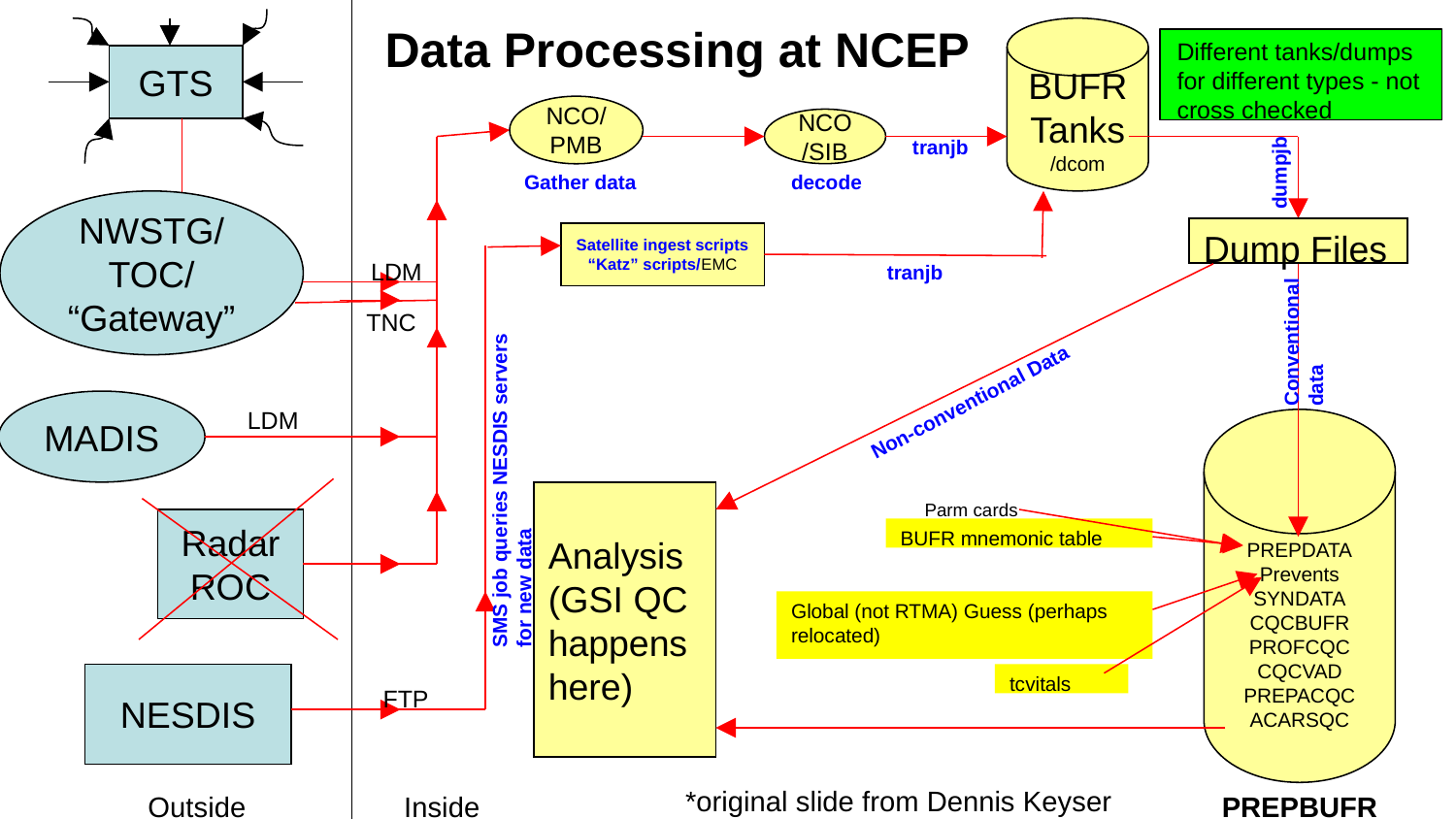

Data Processing at NCEP
BUFR
Tanks
/dcom
Different tanks/dumps for different types - not cross checked

GTS
NCO/PMB
NCO/SIB
tranjb
dumpjb
Gather data
decode
NWSTG/
TOC/
“Gateway”
Dump Files
Satellite ingest scripts
“Katz” scripts/EMC
LDM
tranjb
TNC
Conventional data
Non-conventional Data

MADIS
LDM

PREPDATA
Prevents
SYNDATA
CQCBUFR
PROFCQC
CQCVAD
PREPACQC
ACARSQC

PREPBUFR
SMS job queries NESDIS servers for new data
   Analysis
(GSI QC happens here)

Parm cards
Radar
ROC
BUFR mnemonic table
Global (not RTMA) Guess (perhaps relocated)
NESDIS
tcvitals
FTP
*original slide from Dennis Keyser
Outside NCEP
Inside NCEP